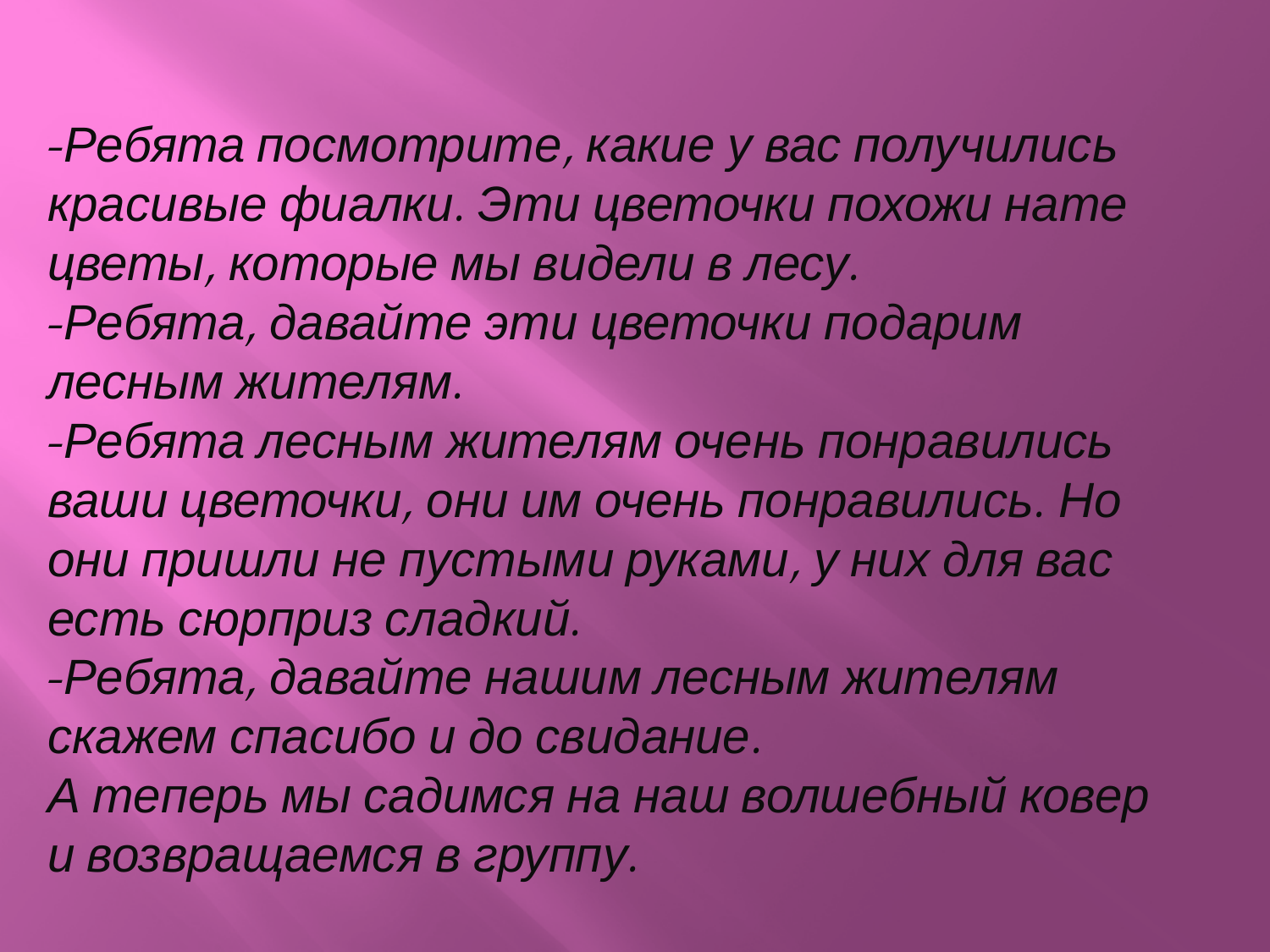

-Ребята посмотрите, какие у вас получились красивые фиалки. Эти цветочки похожи нате цветы, которые мы видели в лесу.
-Ребята, давайте эти цветочки подарим лесным жителям.
-Ребята лесным жителям очень понравились ваши цветочки, они им очень понравились. Но они пришли не пустыми руками, у них для вас есть сюрприз сладкий.
-Ребята, давайте нашим лесным жителям скажем спасибо и до свидание.
А теперь мы садимся на наш волшебный ковер и возвращаемся в группу.